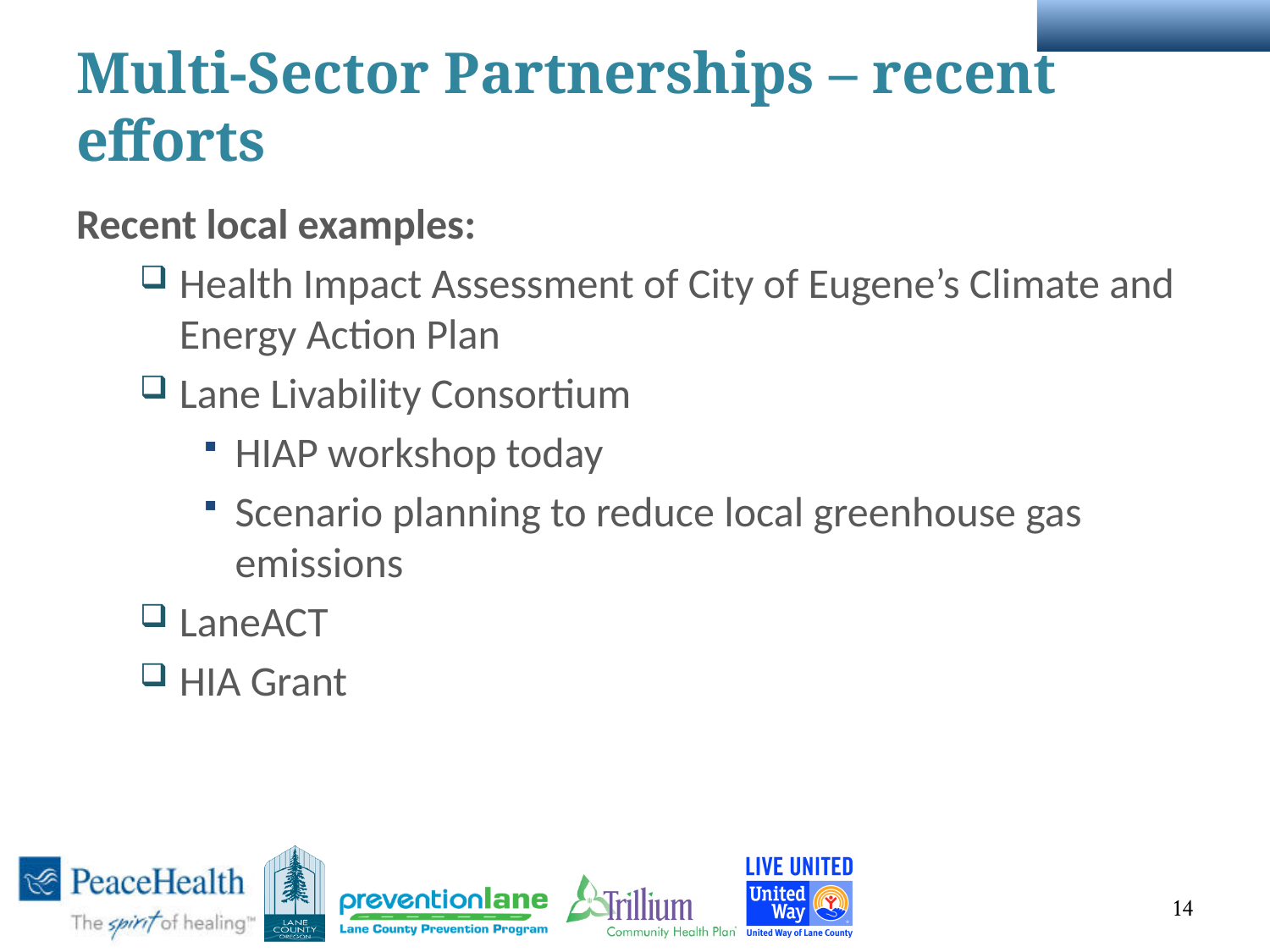

# Multi-Sector Partnerships – recent efforts
Recent local examples:
Health Impact Assessment of City of Eugene’s Climate and Energy Action Plan
Lane Livability Consortium
HIAP workshop today
Scenario planning to reduce local greenhouse gas emissions
LaneACT
HIA Grant
14